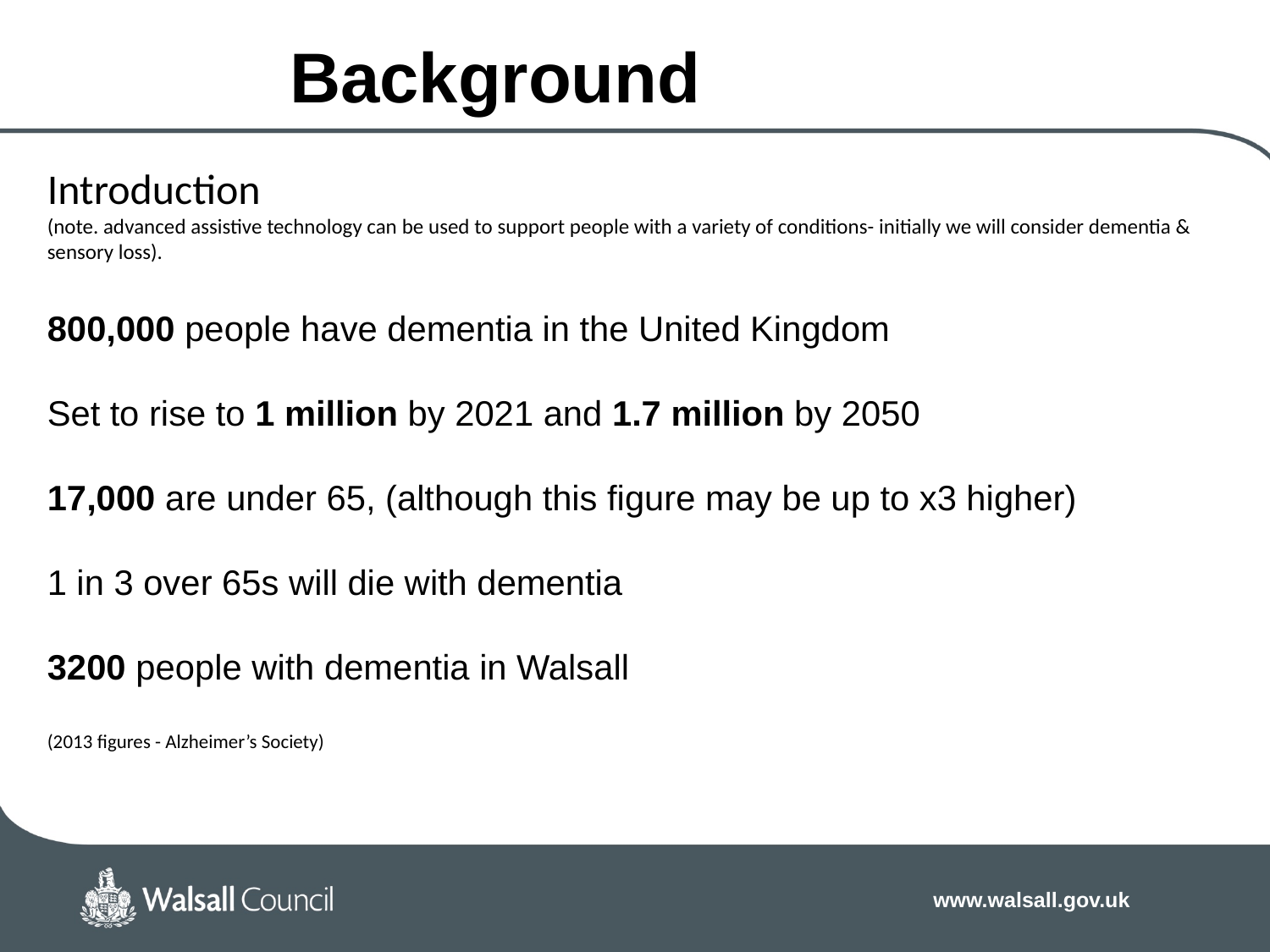

Background
Introduction
(note. advanced assistive technology can be used to support people with a variety of conditions- initially we will consider dementia & sensory loss).
800,000 people have dementia in the United Kingdom
Set to rise to 1 million by 2021 and 1.7 million by 2050
17,000 are under 65, (although this figure may be up to x3 higher)
1 in 3 over 65s will die with dementia
3200 people with dementia in Walsall
(2013 figures - Alzheimer’s Society)